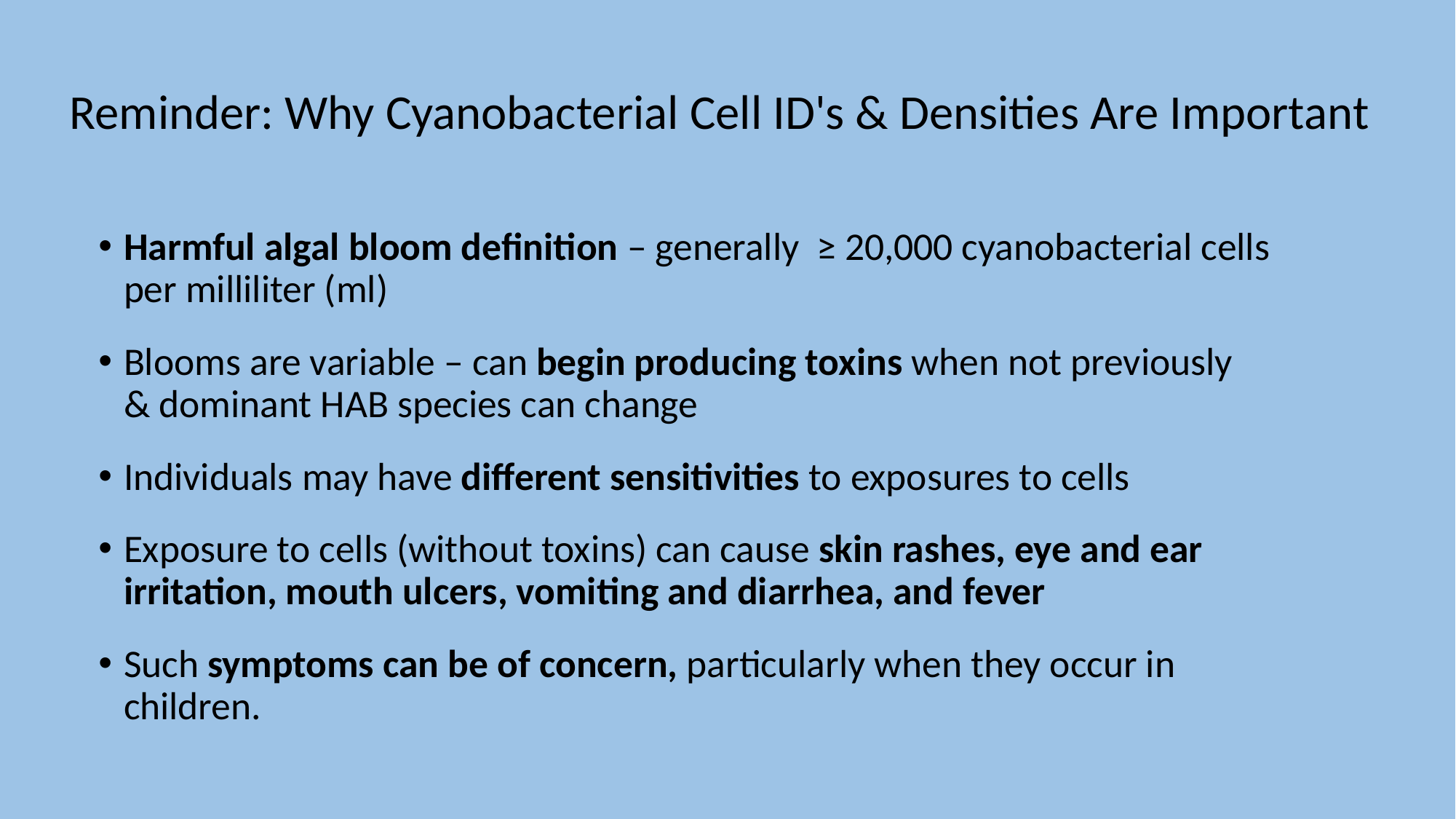

# Reminder: Why Cyanobacterial Cell ID's & Densities Are Important

Harmful algal bloom definition – generally  ≥ 20,000 cyanobacterial cells per milliliter (ml)
Blooms are variable – can begin producing toxins when not previously & dominant HAB species can change
Individuals may have different sensitivities to exposures to cells
Exposure to cells (without toxins) can cause skin rashes, eye and ear irritation, mouth ulcers, vomiting and diarrhea, and fever
Such symptoms can be of concern, particularly when they occur in children.